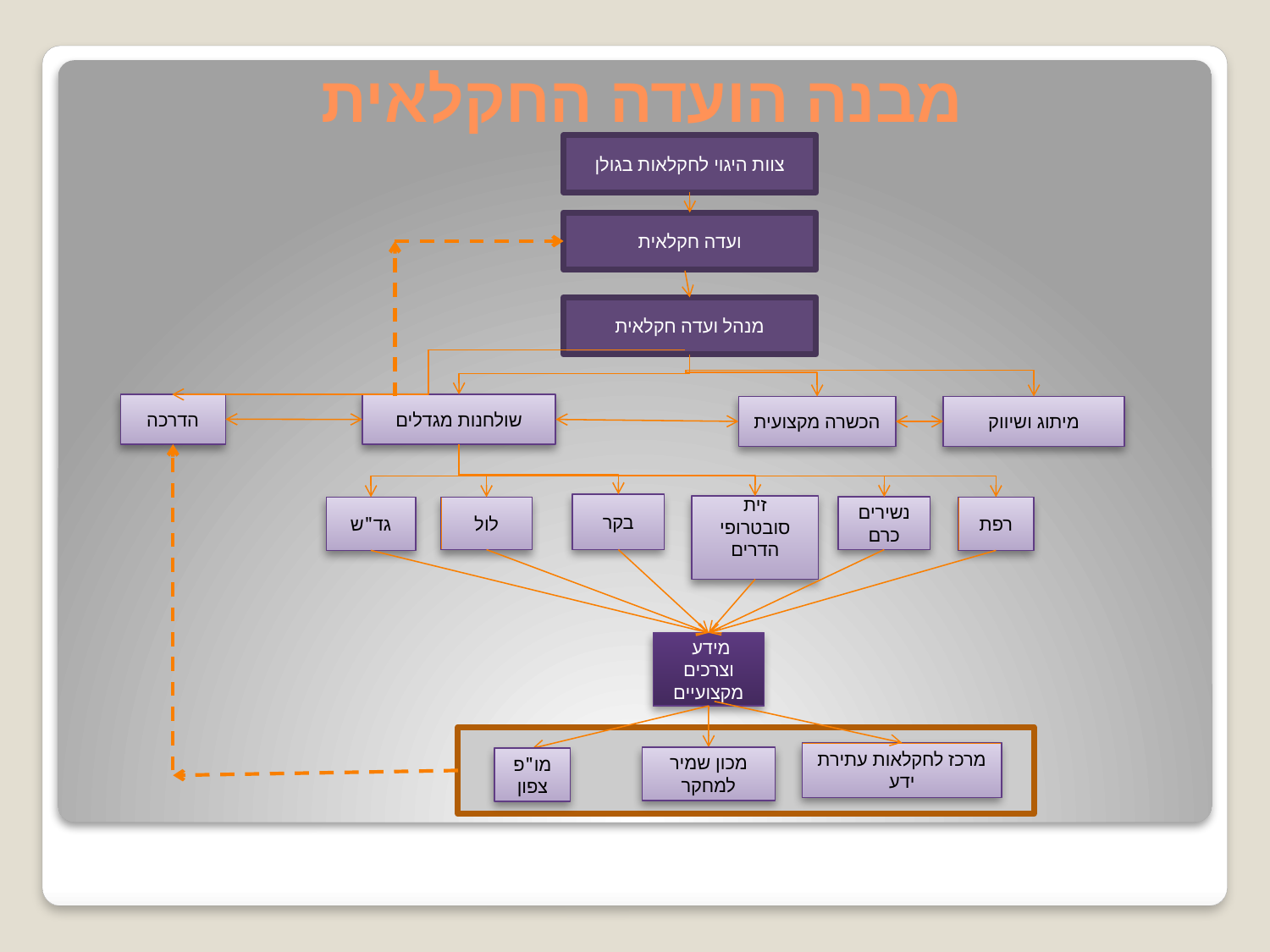

# מבנה הועדה החקלאית
צוות היגוי לחקלאות בגולן
ועדה חקלאית
מנהל ועדה חקלאית
הדרכה
שולחנות מגדלים
הכשרה מקצועית
מיתוג ושיווק
בקר
זית
סובטרופי
הדרים

נשירים
כרם
גד"ש
לול
רפת
מידע  וצרכים מקצועיים

מרכז לחקלאות עתירת ידע
מכון שמיר למחקר
מו"פ צפון